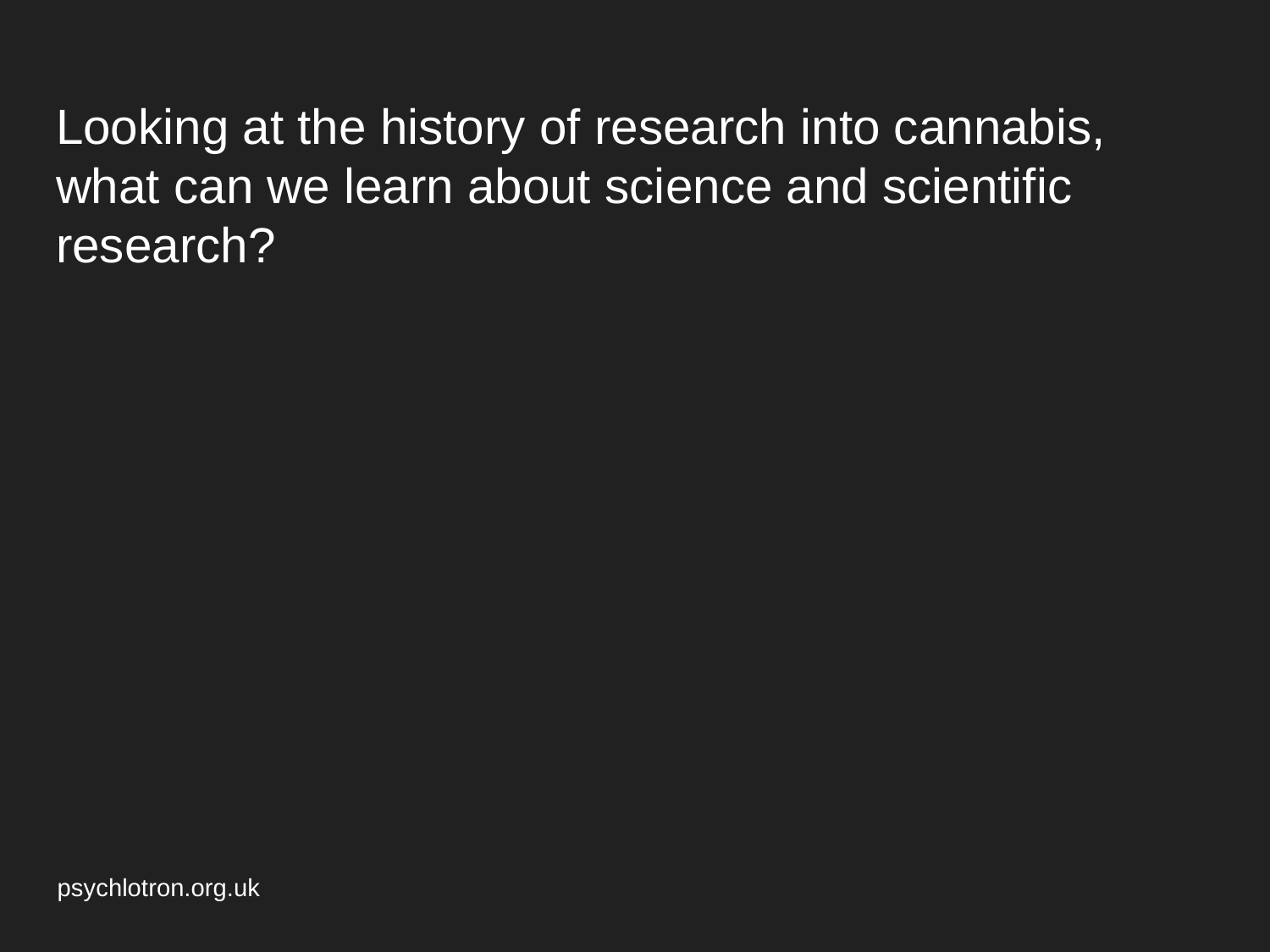

# Looking at the history of research into cannabis, what can we learn about science and scientific research?